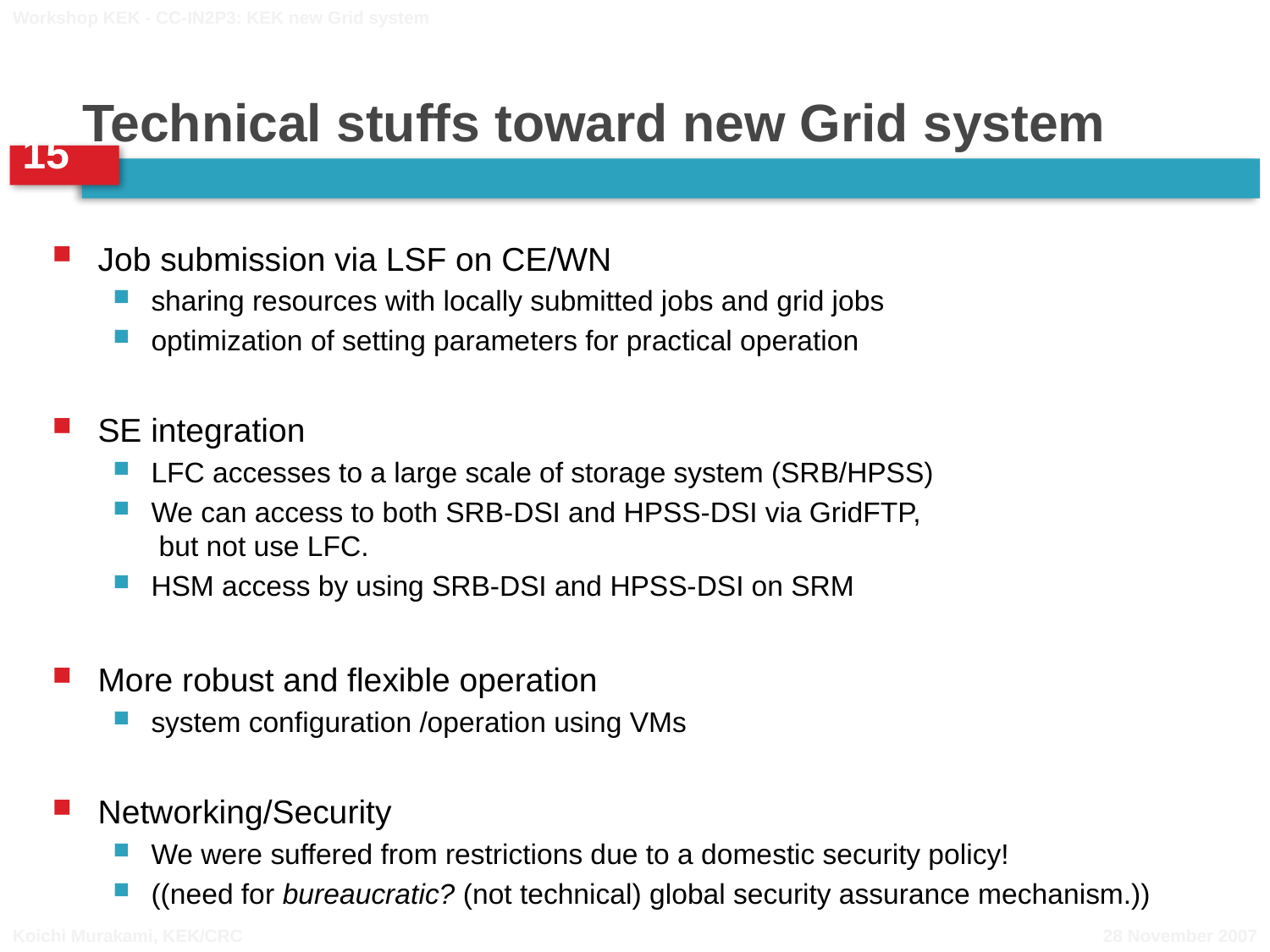

Workshop KEK - CC-IN2P3: KEK new Grid system
# Technical stuffs toward new Grid system
Job submission via LSF on CE/WN
sharing resources with locally submitted jobs and grid jobs
optimization of setting parameters for practical operation

SE integration
LFC accesses to a large scale of storage system (SRB/HPSS)
We can access to both SRB-DSI and HPSS-DSI via GridFTP,
 but not use LFC.
HSM access by using SRB-DSI and HPSS-DSI on SRM

More robust and flexible operation
system configuration /operation using VMs

Networking/Security
We were suffered from restrictions due to a domestic security policy!
((need for bureaucratic? (not technical) global security assurance mechanism.))
28 November 2007